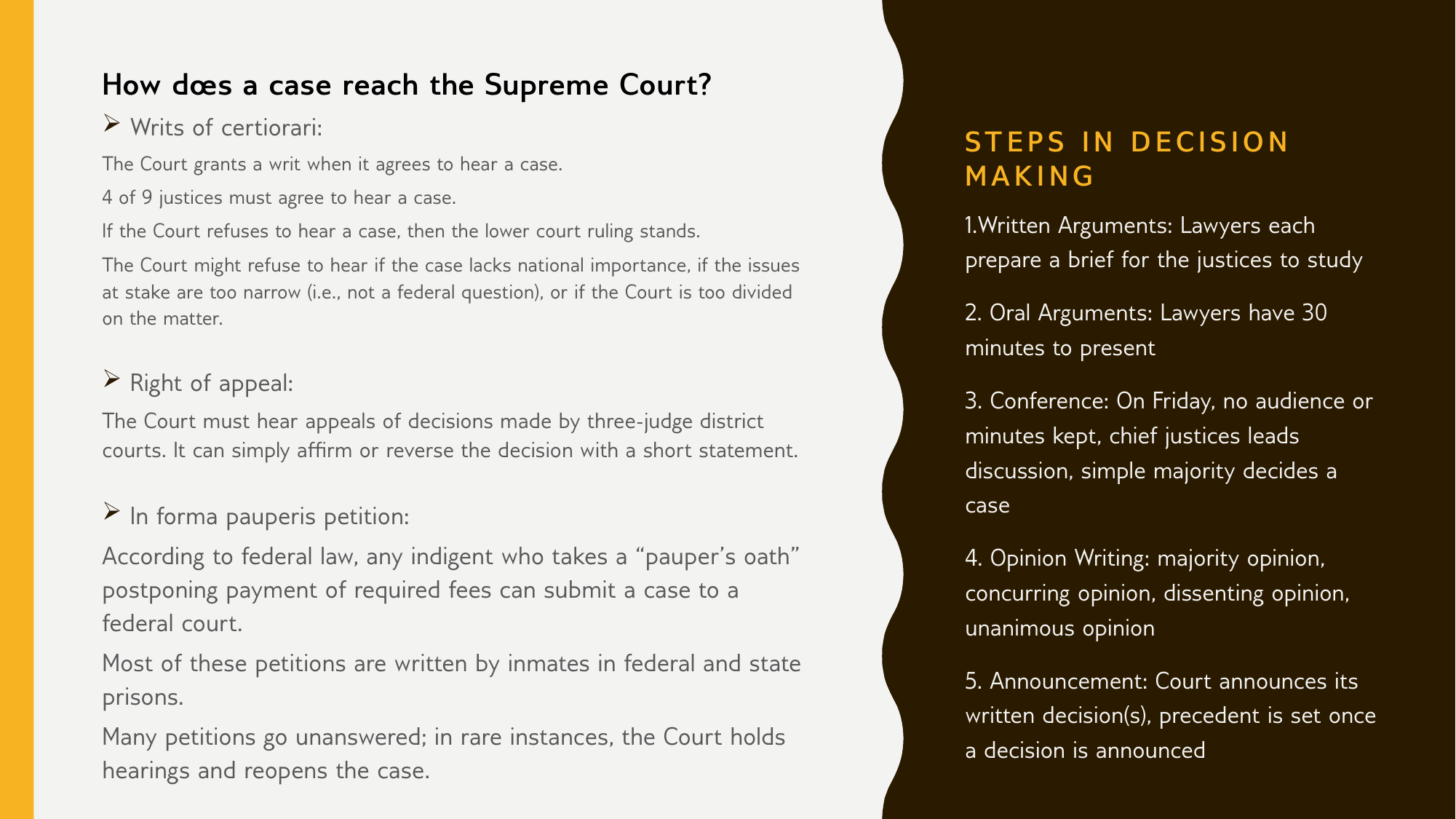

How does a case reach the Supreme Court?
Writs of certiorari:
The Court grants a writ when it agrees to hear a case.
4 of 9 justices must agree to hear a case.
If the Court refuses to hear a case, then the lower court ruling stands.
The Court might refuse to hear if the case lacks national importance, if the issues at stake are too narrow (i.e., not a federal question), or if the Court is too divided on the matter.

Right of appeal:
The Court must hear appeals of decisions made by three-judge district courts. It can simply affirm or reverse the decision with a short statement.

In forma pauperis petition:
According to federal law, any indigent who takes a “pauper’s oath” postponing payment of required fees can submit a case to a federal court.
Most of these petitions are written by inmates in federal and state prisons.
Many petitions go unanswered; in rare instances, the Court holds hearings and reopens the case.
# Steps in decision making
1.Written Arguments: Lawyers each prepare a brief for the justices to study
2. Oral Arguments: Lawyers have 30 minutes to present
3. Conference: On Friday, no audience or minutes kept, chief justices leads discussion, simple majority decides a case
4. Opinion Writing: majority opinion, concurring opinion, dissenting opinion, unanimous opinion
5. Announcement: Court announces its written decision(s), precedent is set once a decision is announced